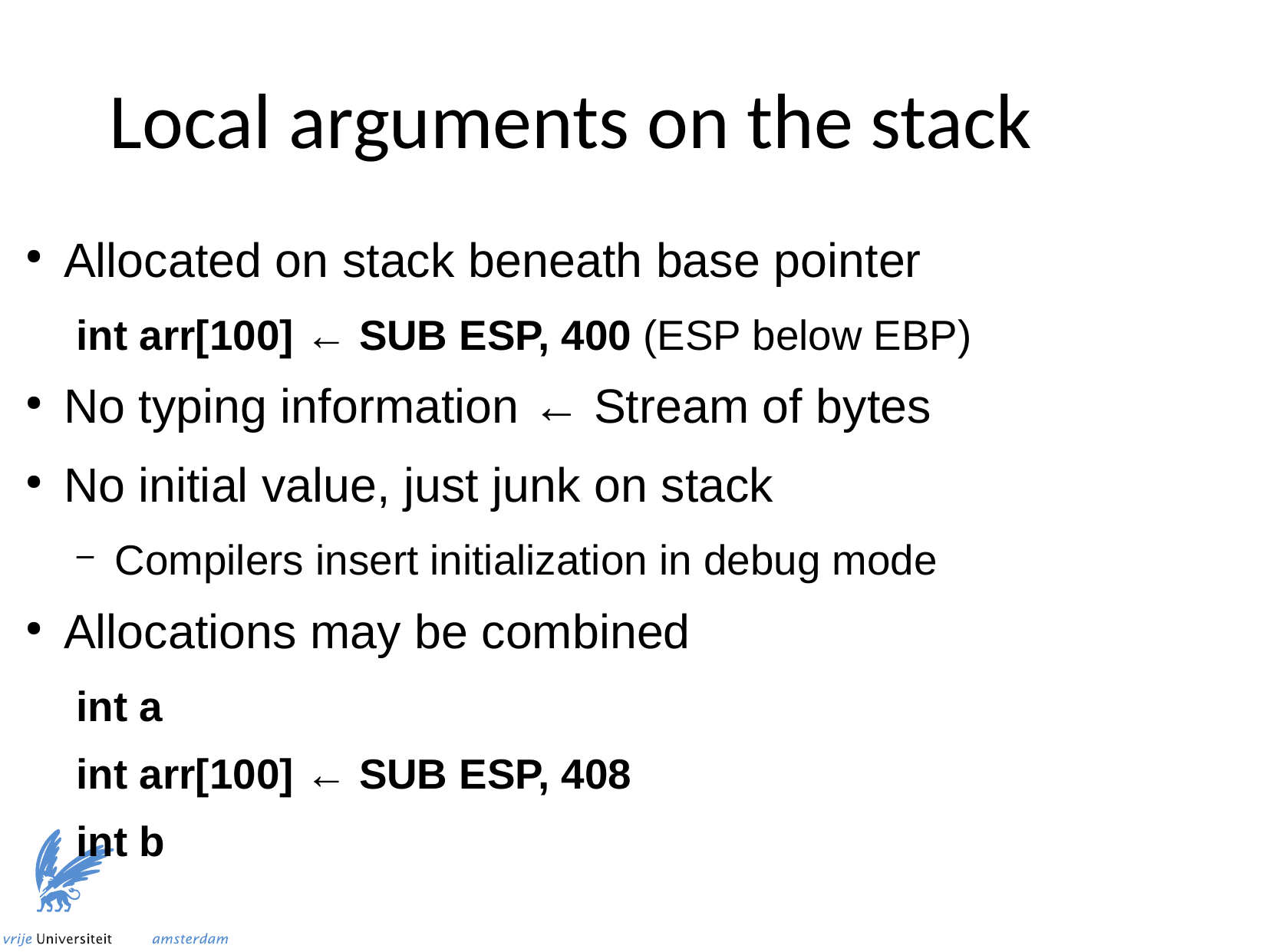

Local arguments on the stack
Allocated on stack beneath base pointer
int arr[100] ← SUB ESP, 400 (ESP below EBP)
No typing information ← Stream of bytes
No initial value, just junk on stack
Compilers insert initialization in debug mode
Allocations may be combined
int a
int arr[100] ← SUB ESP, 408
int b